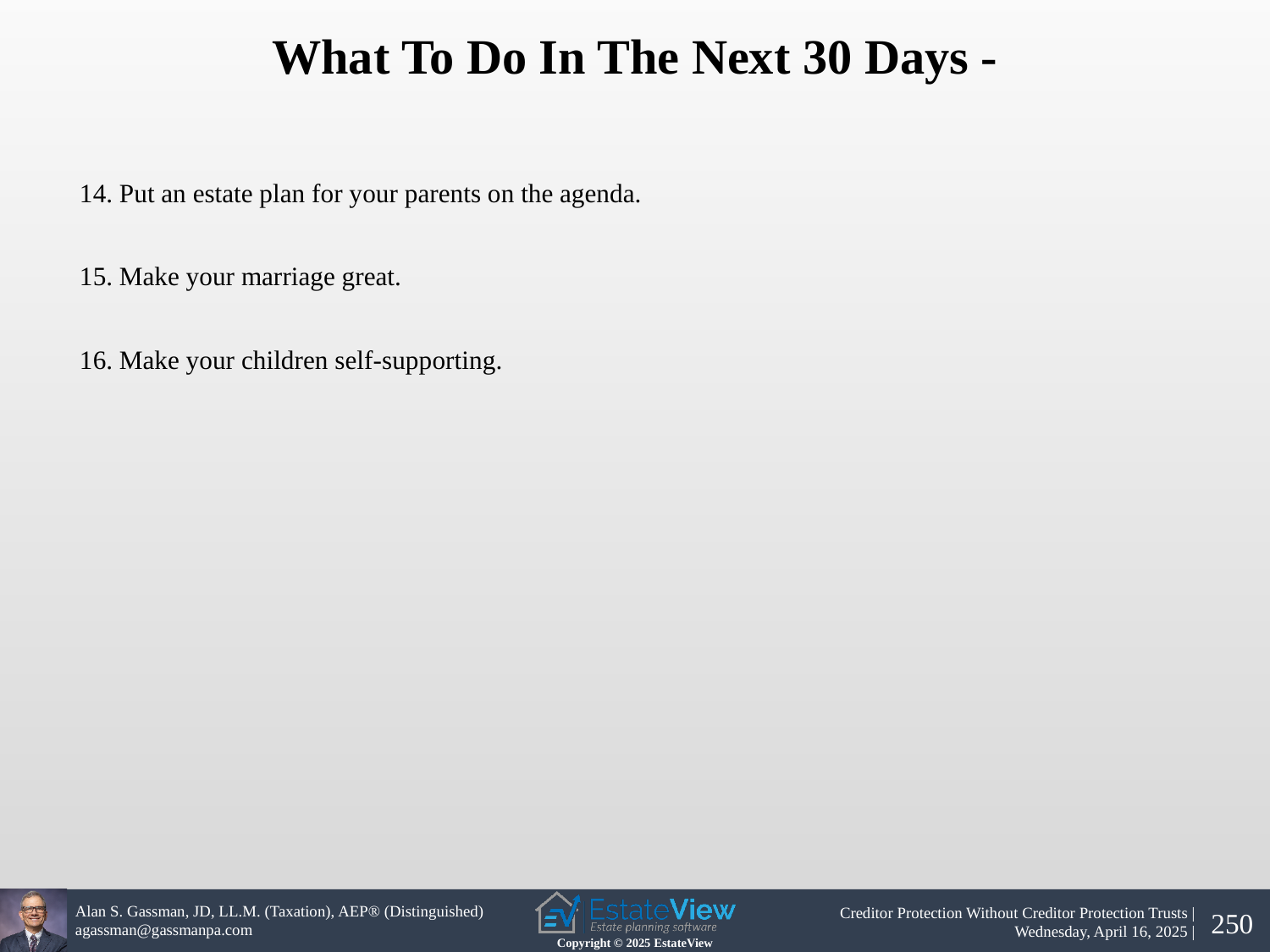

What To Do In The Next 30 Days -
14. Put an estate plan for your parents on the agenda.

15. Make your marriage great.

16. Make your children self-supporting.